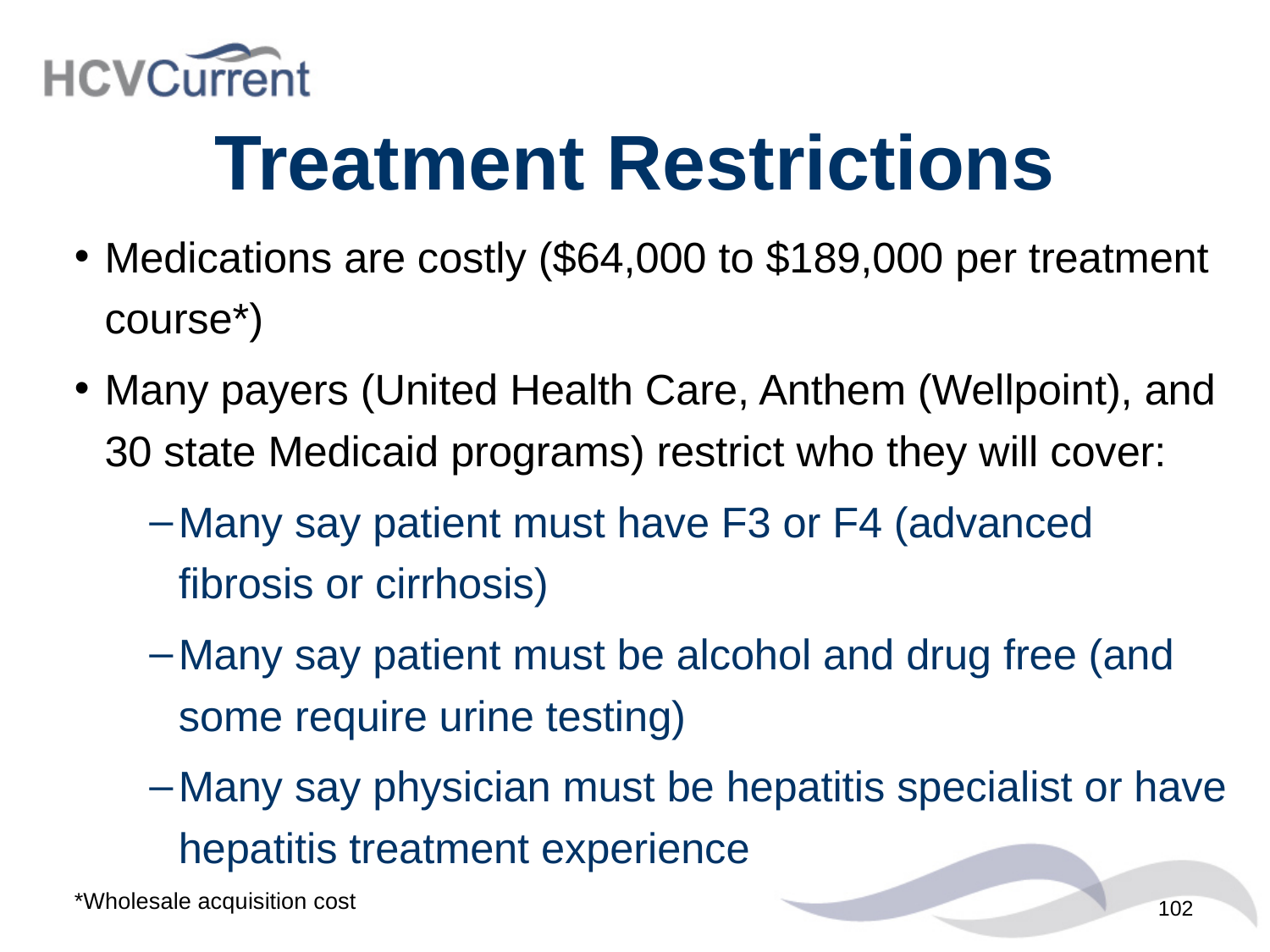

# Treatment Restrictions
Medications are costly ($64,000 to $189,000 per treatment course*)
Many payers (United Health Care, Anthem (Wellpoint), and 30 state Medicaid programs) restrict who they will cover:
Many say patient must have F3 or F4 (advanced fibrosis or cirrhosis)
Many say patient must be alcohol and drug free (and some require urine testing)
Many say physician must be hepatitis specialist or have hepatitis treatment experience
*Wholesale acquisition cost
102